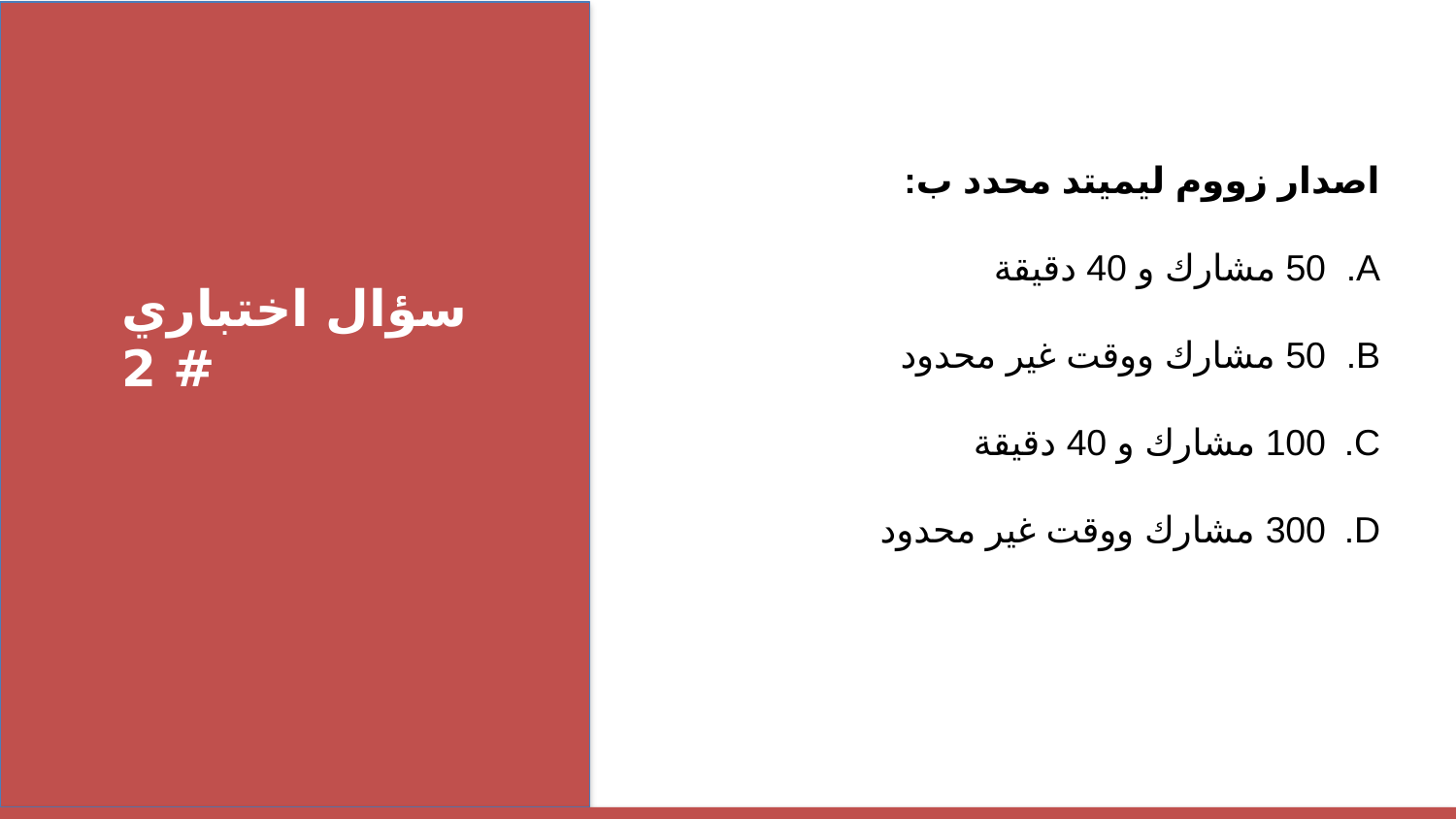

اصدار زووم ليميتد محدد ب:

50 مشارك و 40 دقيقة

50 مشارك ووقت غير محدود

100 مشارك و 40 دقيقة

300 مشارك ووقت غير محدود
سؤال اختباري # 2